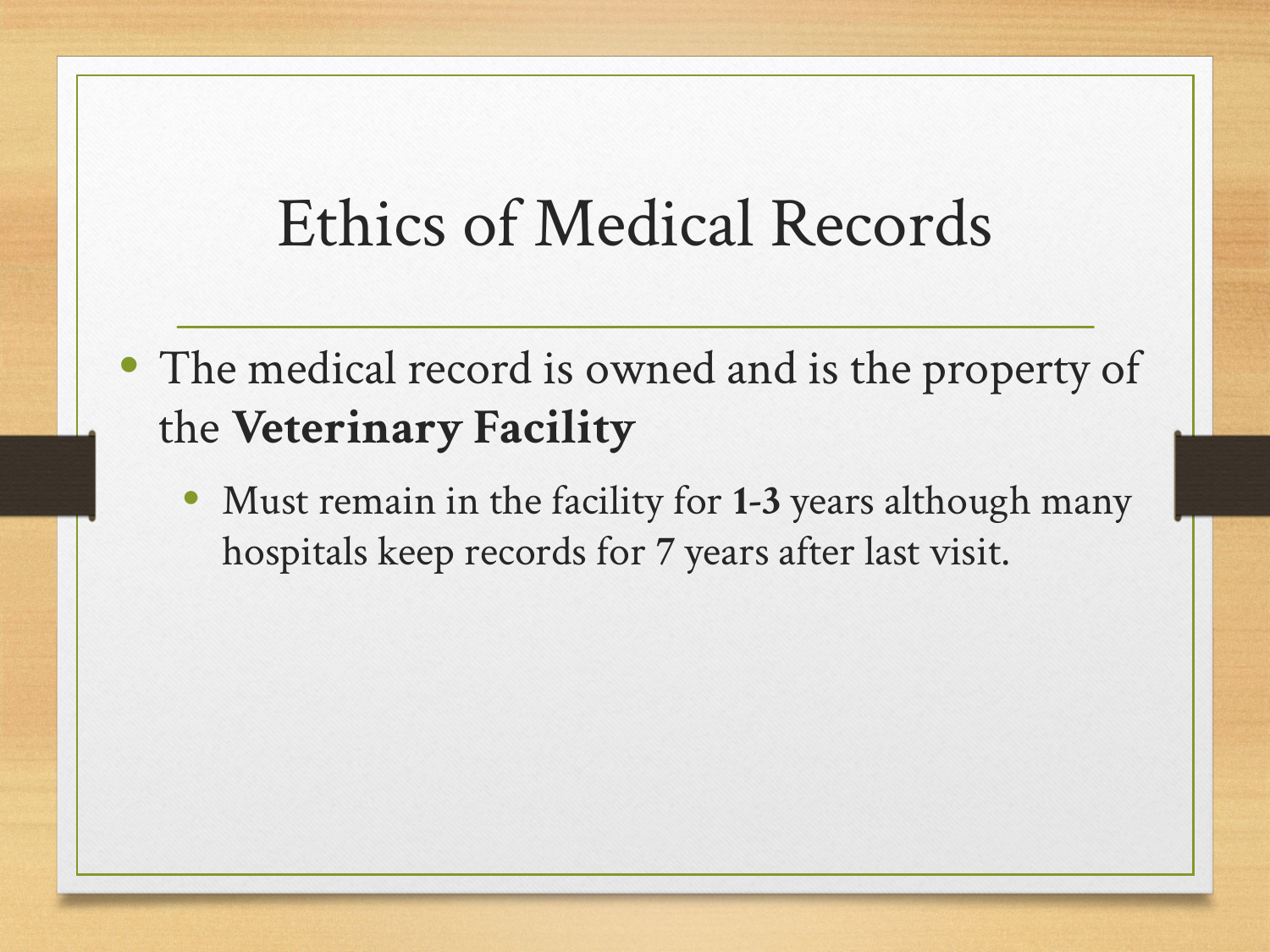

# Ethics of Medical Records
The medical record is owned and is the property of the Veterinary Facility
Must remain in the facility for 1-3 years although many hospitals keep records for 7 years after last visit.